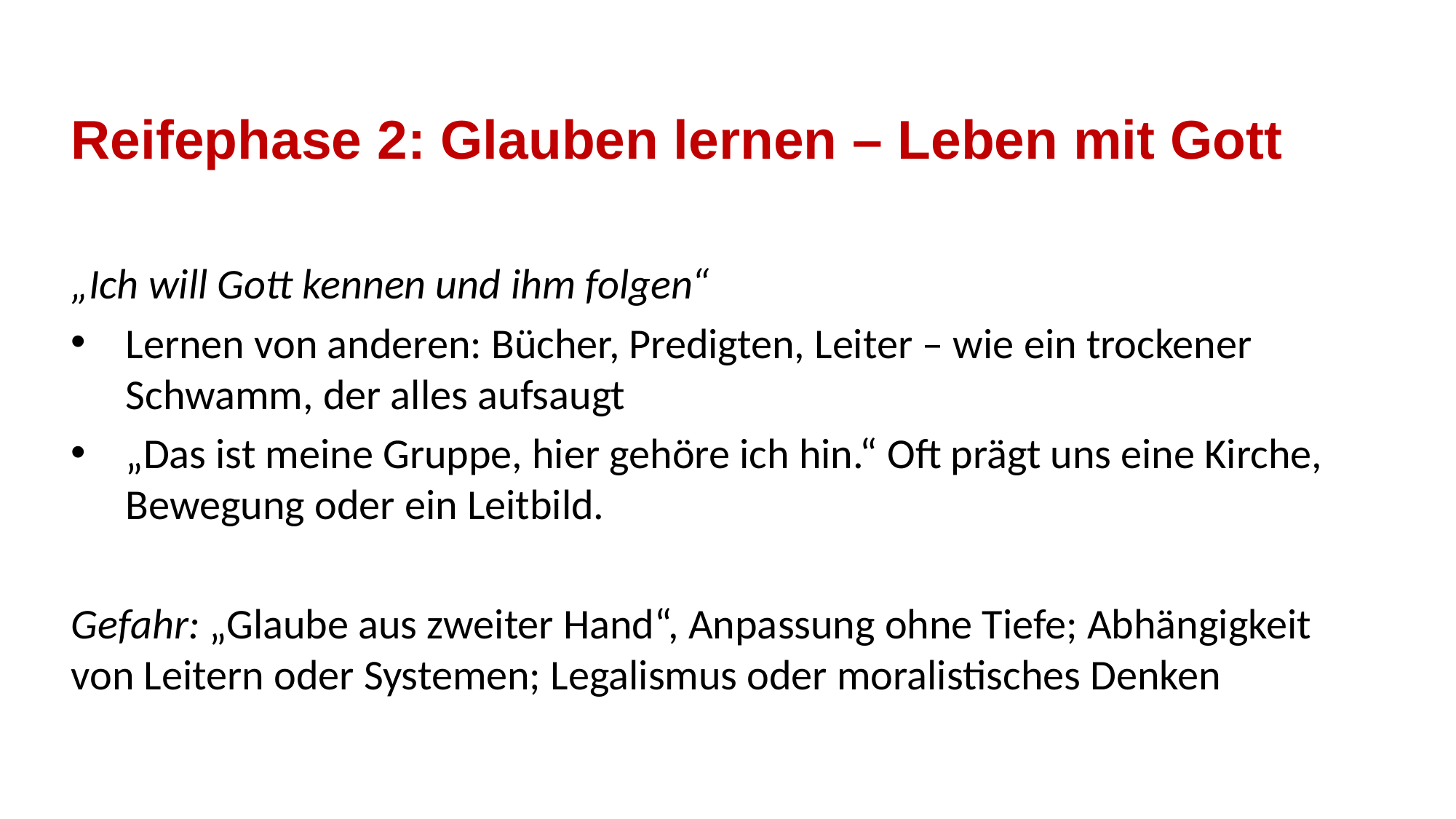

Reifephase 2: Glauben lernen – Leben mit Gott
„Ich will Gott kennen und ihm folgen“
Lernen von anderen: Bücher, Predigten, Leiter – wie ein trockener Schwamm, der alles aufsaugt
„Das ist meine Gruppe, hier gehöre ich hin.“ Oft prägt uns eine Kirche, Bewegung oder ein Leitbild.

Gefahr: „Glaube aus zweiter Hand“, Anpassung ohne Tiefe; Abhängigkeit von Leitern oder Systemen; Legalismus oder moralistisches Denken